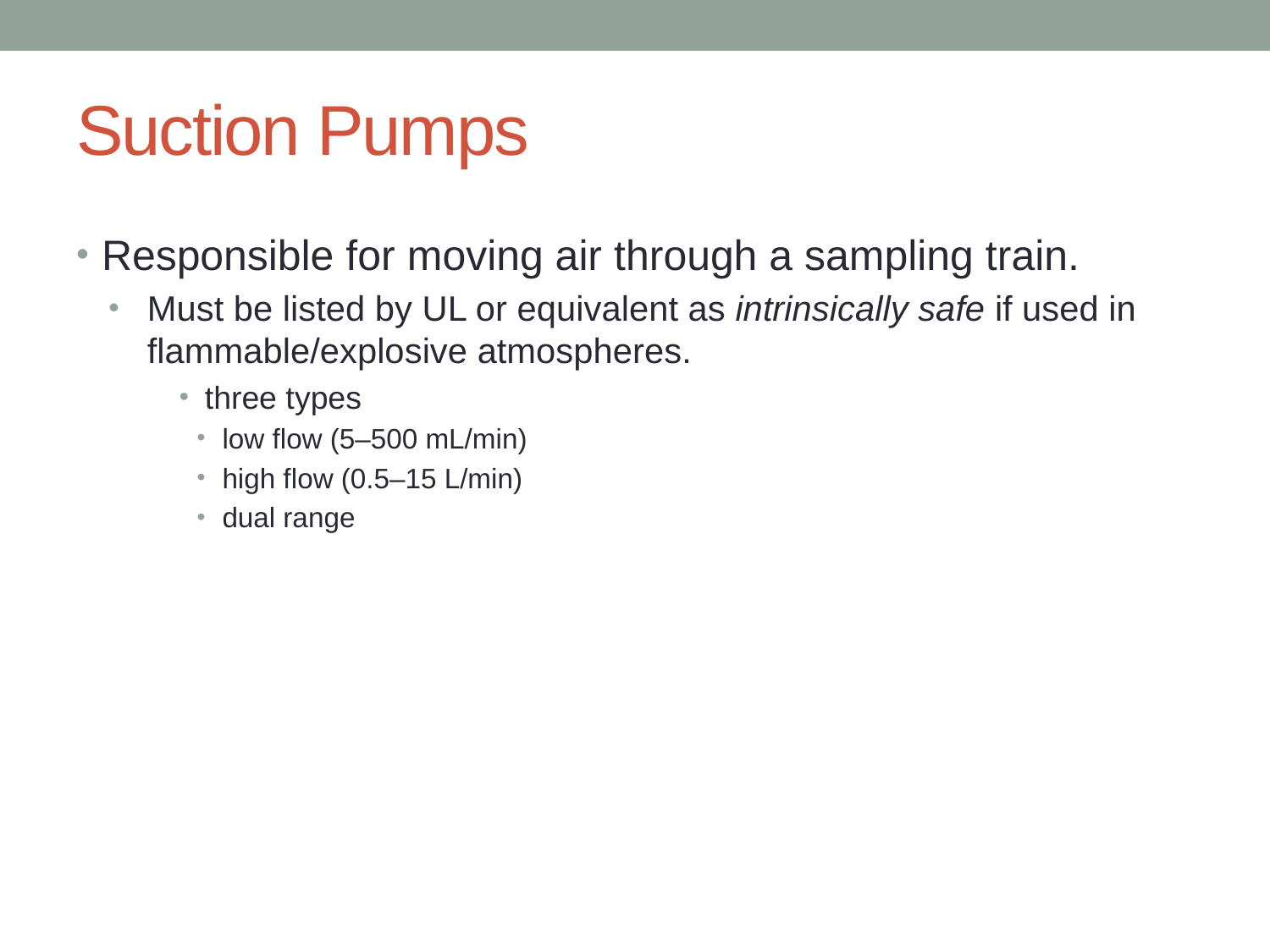

# Suction Pumps
Responsible for moving air through a sampling train.
Must be listed by UL or equivalent as intrinsically safe if used in flammable/explosive atmospheres.
three types
low flow (5–500 mL/min)
high flow (0.5–15 L/min)
dual range